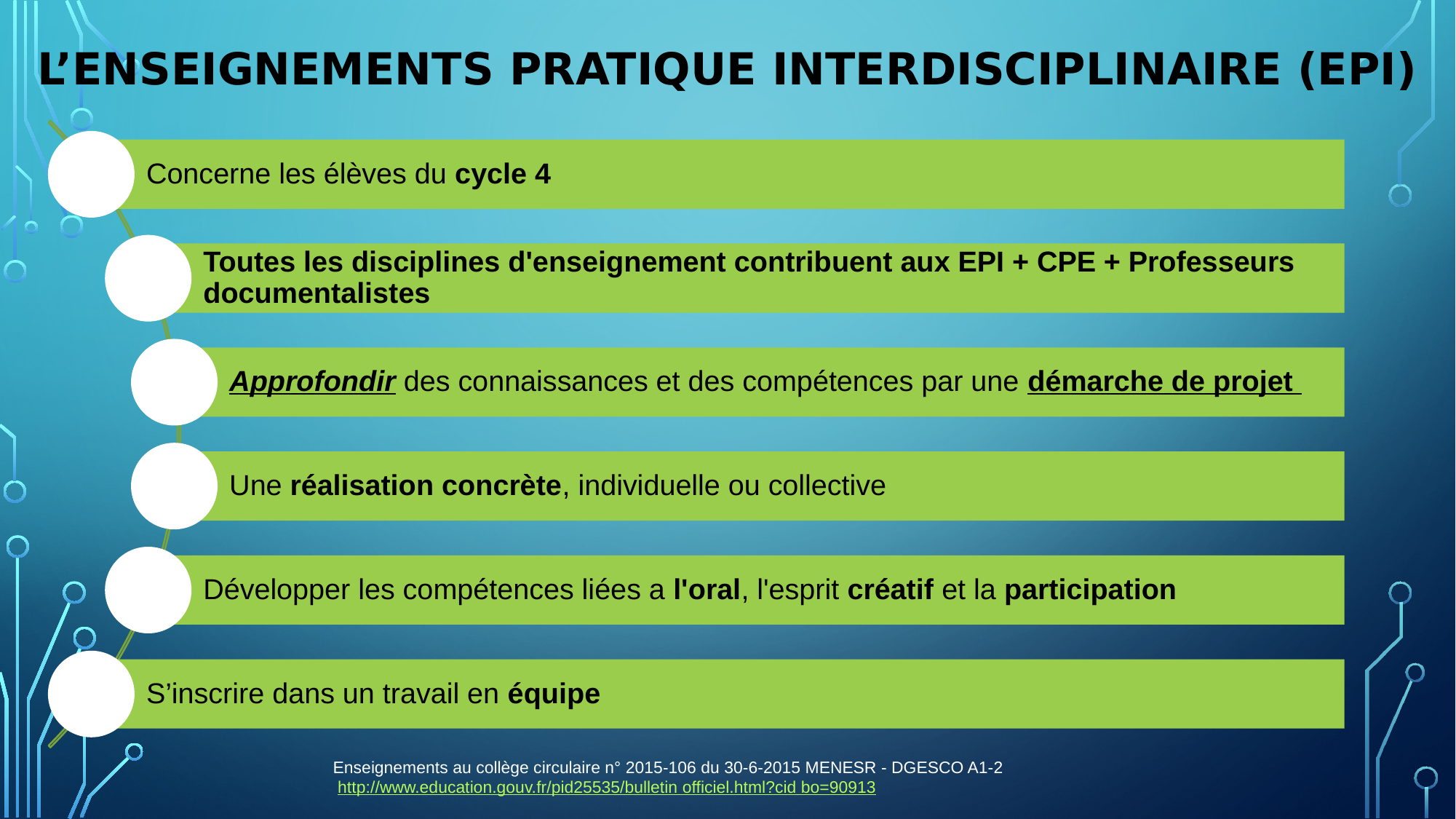

# L’Enseignements Pratique interdisciplinaire (EPI)
Concerne les élèves du cycle 4
Toutes les disciplines d'enseignement contribuent aux EPI + CPE + Professeurs documentalistes
Approfondir des connaissances et des compétences par une démarche de projet
Une réalisation concrète, individuelle ou collective
Développer les compétences liées a l'oral, l'esprit créatif et la participation
S’inscrire dans un travail en équipe
Enseignements au collège circulaire n° 2015-106 du 30-6-2015 MENESR - DGESCO A1-2
 http://www.education.gouv.fr/pid25535/bulletin officiel.html?cid bo=90913